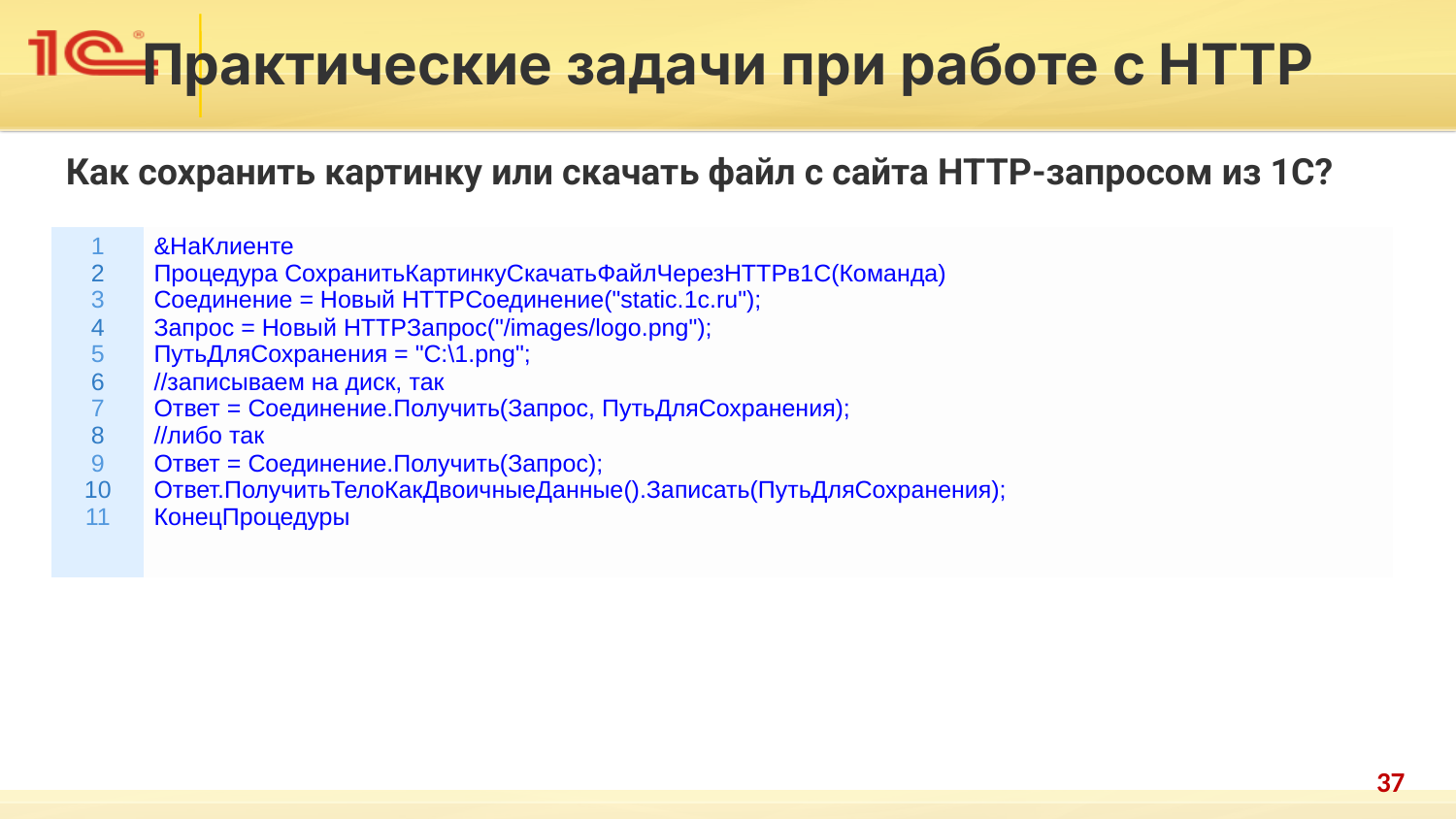

Практические задачи при работе с HTTP
Как сохранить картинку или скачать файл с сайта HTTP-запросом из 1С?
| 1 2 3 4 5 6 7 8 9 10 11 | &НаКлиенте Процедура СохранитьКартинкуСкачатьФайлЧерезHTTPв1С(Команда) Соединение = Новый HTTPСоединение("static.1c.ru"); Запрос = Новый HTTPЗапрос("/images/logo.png"); ПутьДляСохранения = "C:\1.png"; //записываем на диск, так Ответ = Соединение.Получить(Запрос, ПутьДляСохранения); //либо так Ответ = Соединение.Получить(Запрос); Ответ.ПолучитьТелоКакДвоичныеДанные().Записать(ПутьДляСохранения); КонецПроцедуры |
| --- | --- |
37